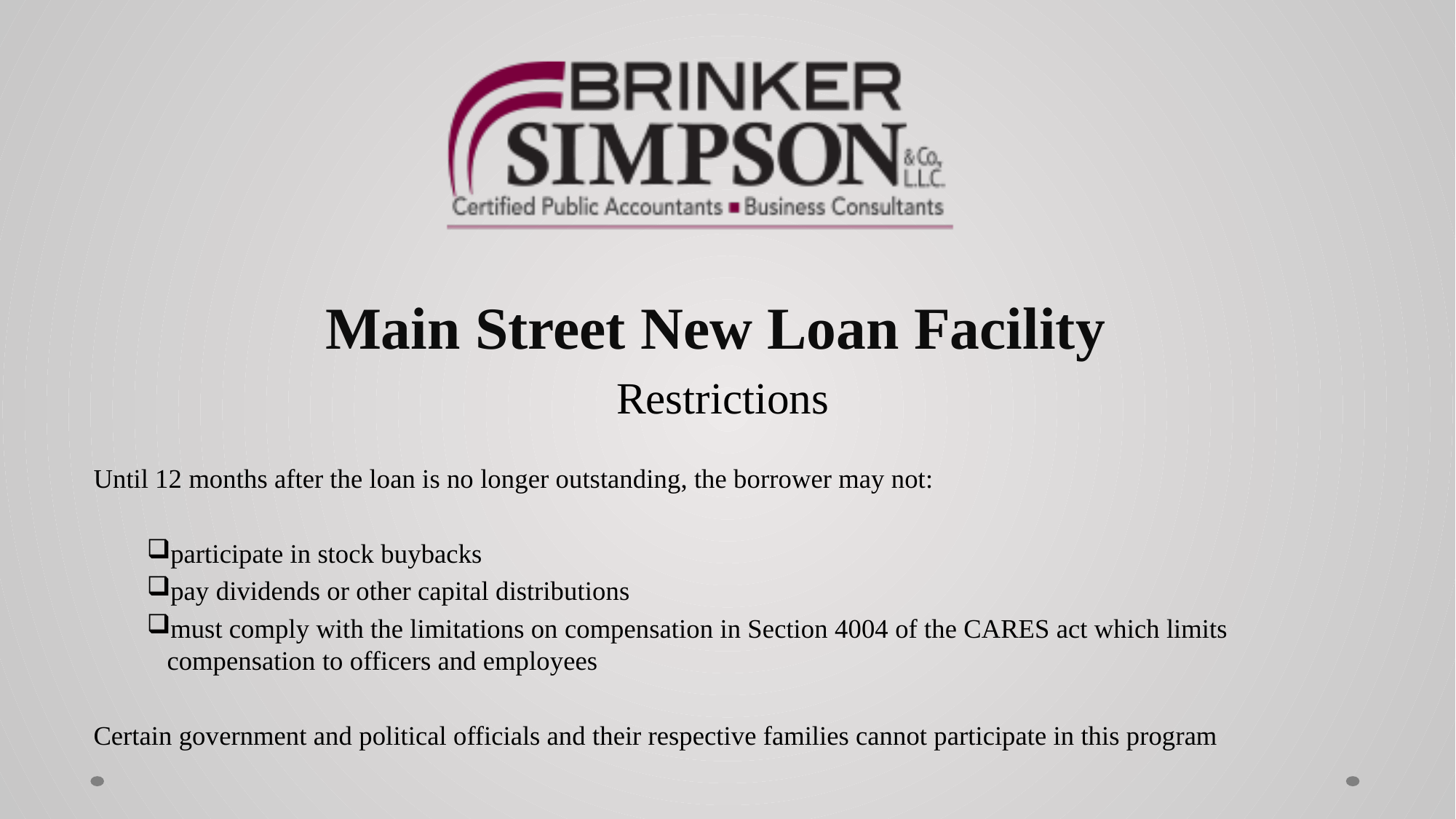

Main Street New Loan Facility
Restrictions

Until 12 months after the loan is no longer outstanding, the borrower may not:

participate in stock buybacks
pay dividends or other capital distributions
must comply with the limitations on compensation in Section 4004 of the CARES act which limits compensation to officers and employees

Certain government and political officials and their respective families cannot participate in this program